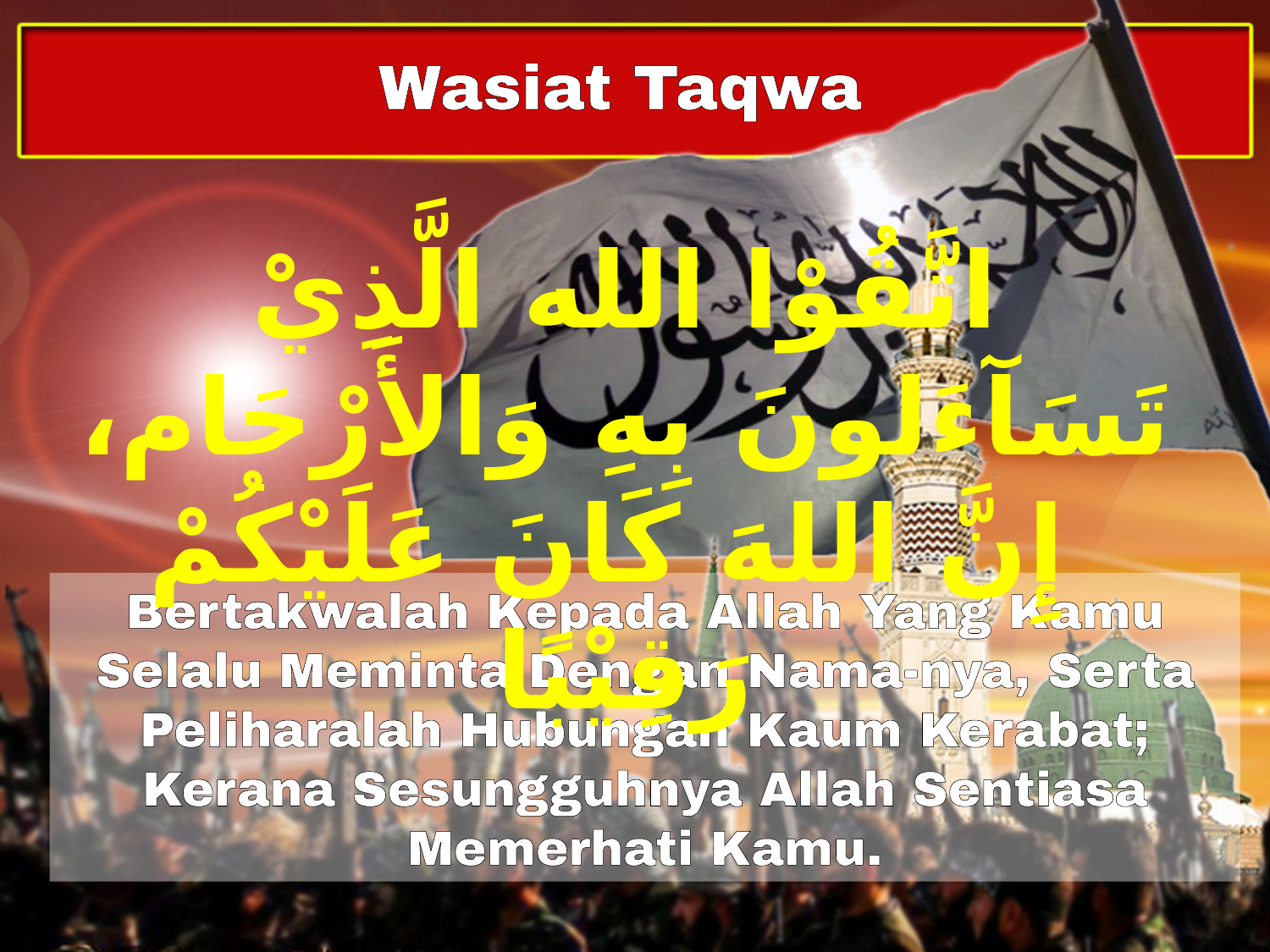

Wasiat Taqwa
اتَّقُوْا الله الَّذِيْ تَسَآءَلونَ بِهِ وَالأَرْحَام،
 إِنَّ اللهَ كَانَ عَلَيْكُمْ رَقِيْبًا
Bertakwalah Kepada Allah Yang Kamu Selalu Meminta Dengan Nama-nya, Serta Peliharalah Hubungan Kaum Kerabat; Kerana Sesungguhnya Allah Sentiasa Memerhati Kamu.